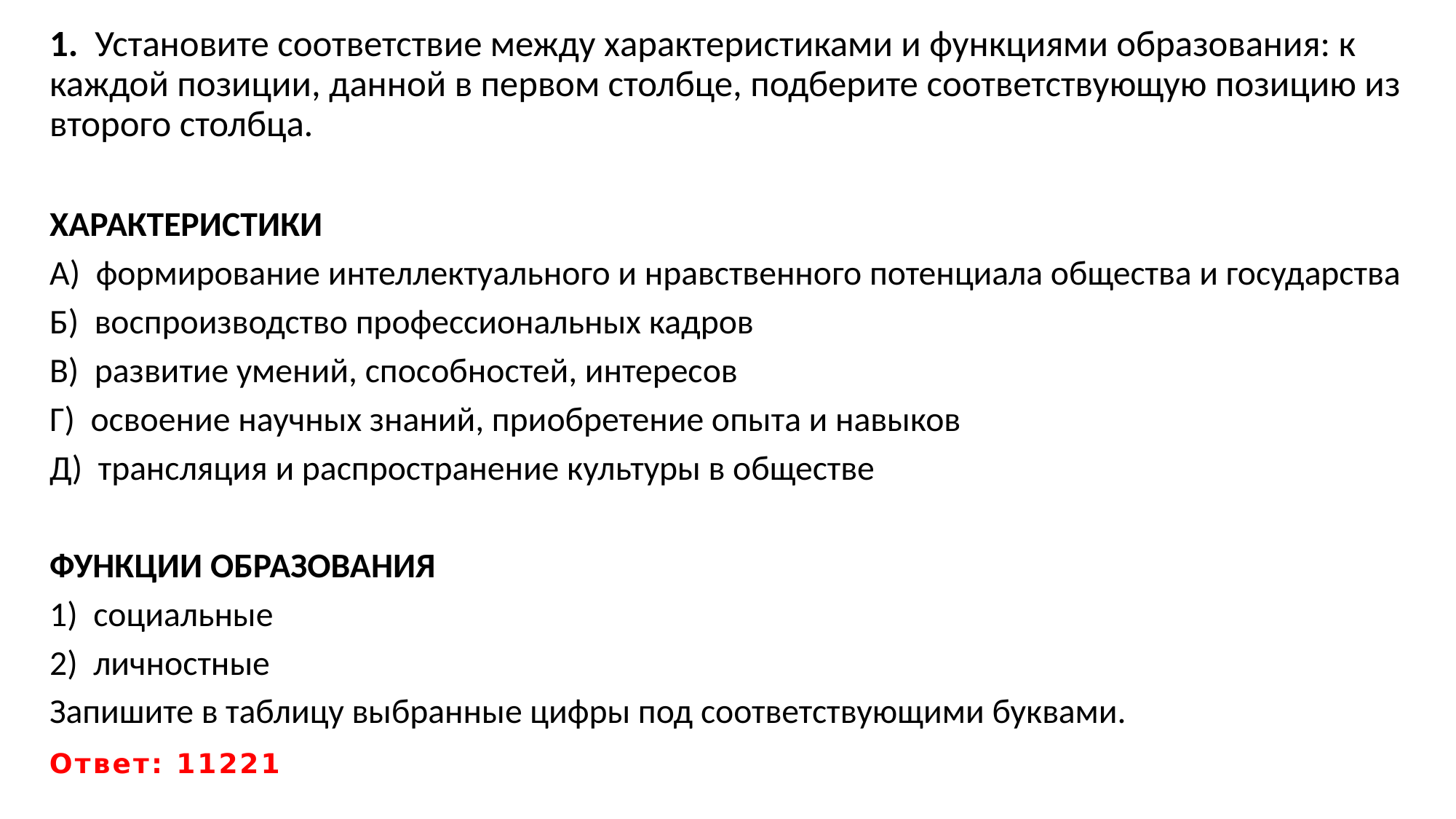

1.  Установите соответствие между характеристиками и функциями образования: к каждой позиции, данной в первом столбце, подберите соответствующую позицию из второго столбца.

ХАРАКТЕРИСТИКИ
А)  формирование интеллектуального и нравственного потенциала общества и государства
Б)  воспроизводство профессиональных кадров
В)  развитие умений, способностей, интересов
Г)  освоение научных знаний, приобретение опыта и навыков
Д)  трансляция и распространение культуры в обществе

ФУНКЦИИ ОБРАЗОВАНИЯ
1)  социальные
2)  личностные
Запишите в таблицу выбранные цифры под соответствующими буквами.
Ответ: 11221